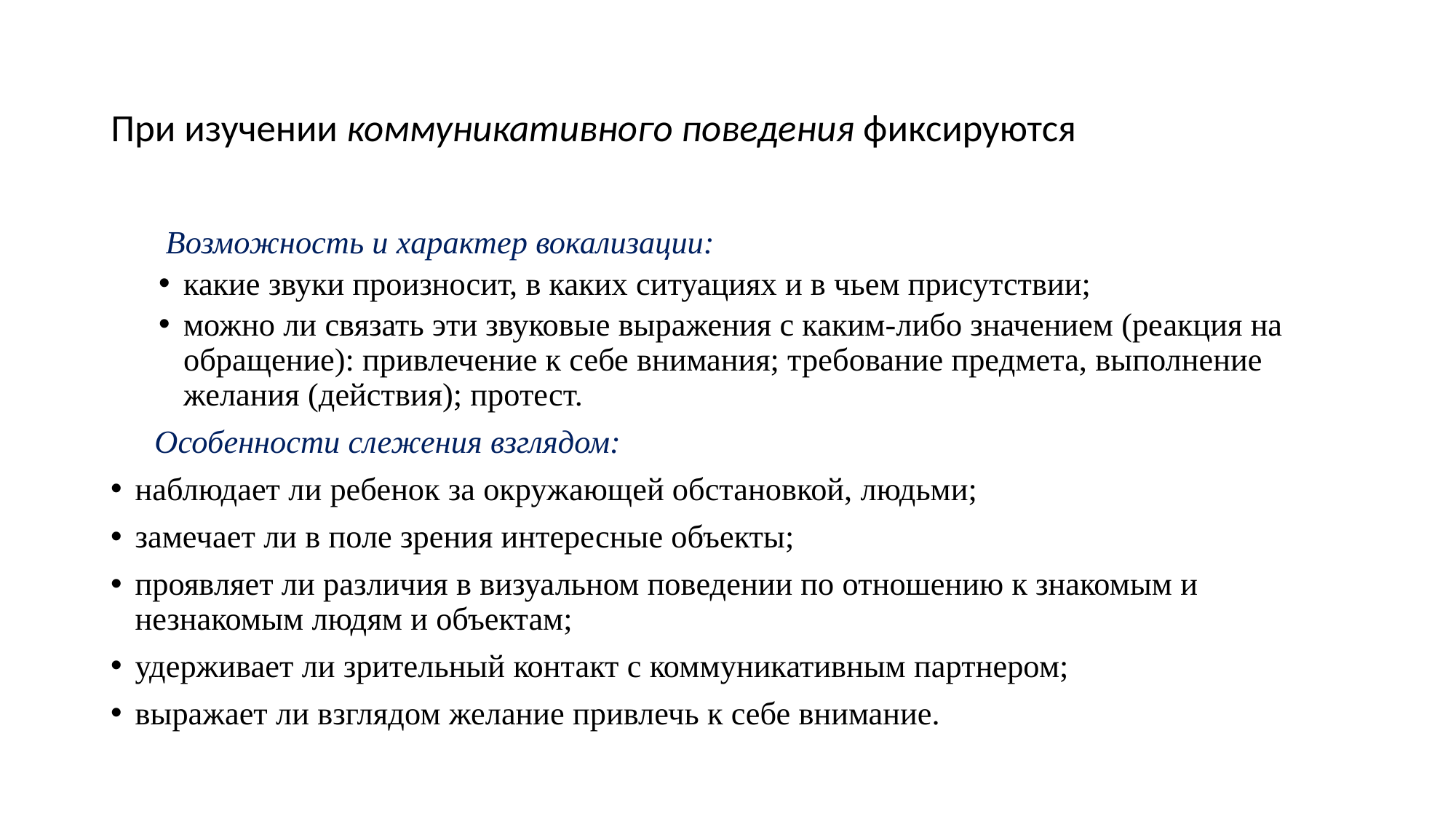

# При изучении коммуникативного поведения фиксируются
       Возможность и характер вокализации:
какие звуки произносит, в каких ситуациях и в чьем присутствии;
можно ли связать эти звуковые выражения с каким-либо значением (реакция на обращение): привлечение к себе внимания; требование предмета, выполнение желания (действия); протест.
      Особенности слежения взглядом:
наблюдает ли ребенок за окружающей обстановкой, людьми;
замечает ли в поле зрения интересные объекты;
проявляет ли различия в визуальном поведении по отношению к знакомым и незнакомым людям и объектам;
удерживает ли зрительный контакт с коммуникативным партнером;
выражает ли взглядом желание привлечь к себе внимание.